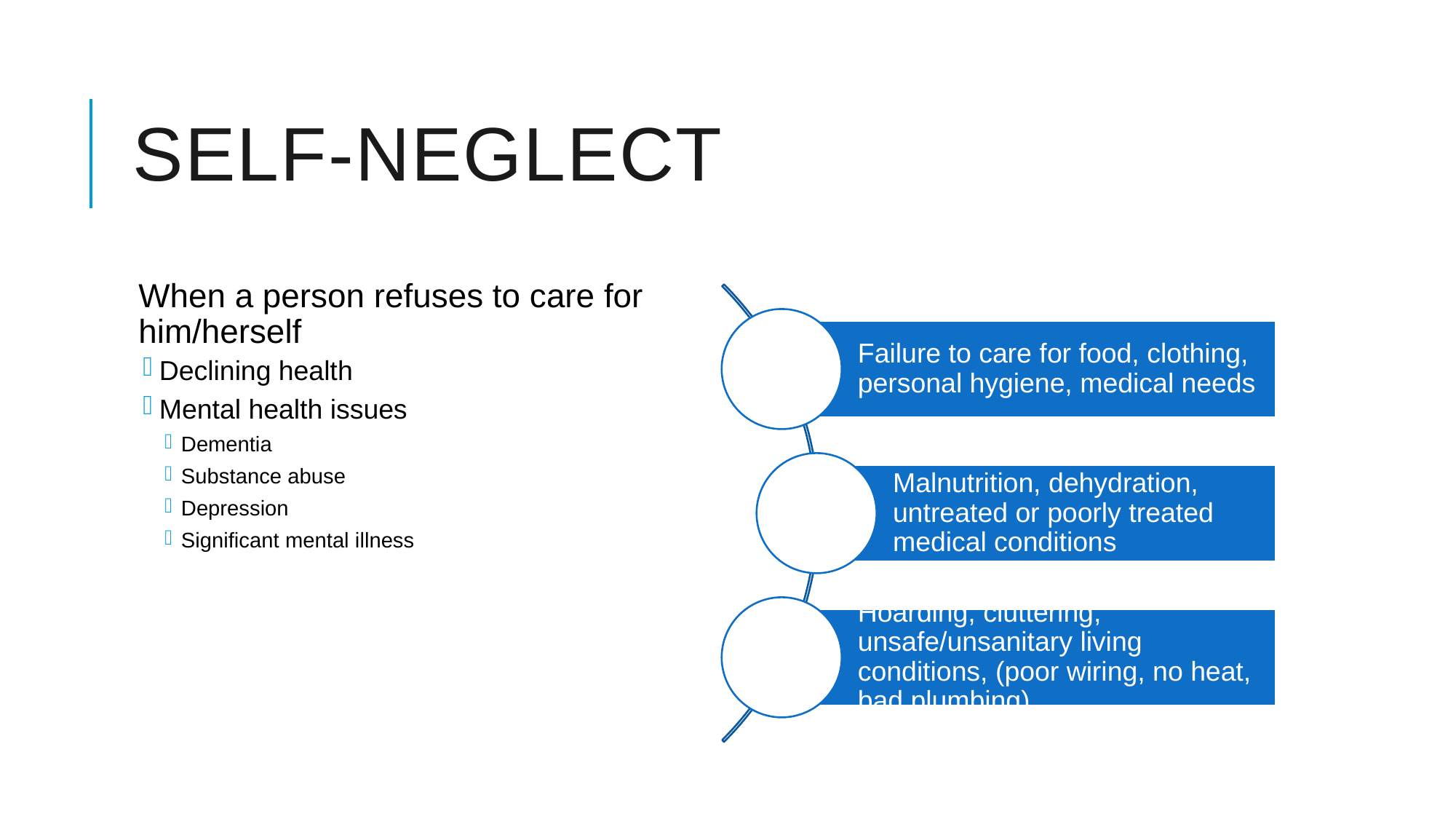

# Self-Neglect
When a person refuses to care for him/herself
Declining health
Mental health issues
Dementia
Substance abuse
Depression
Significant mental illness
Failure to care for food, clothing, personal hygiene, medical needs
Malnutrition, dehydration, untreated or poorly treated medical conditions
Hoarding, cluttering, unsafe/unsanitary living conditions, (poor wiring, no heat, bad plumbing)